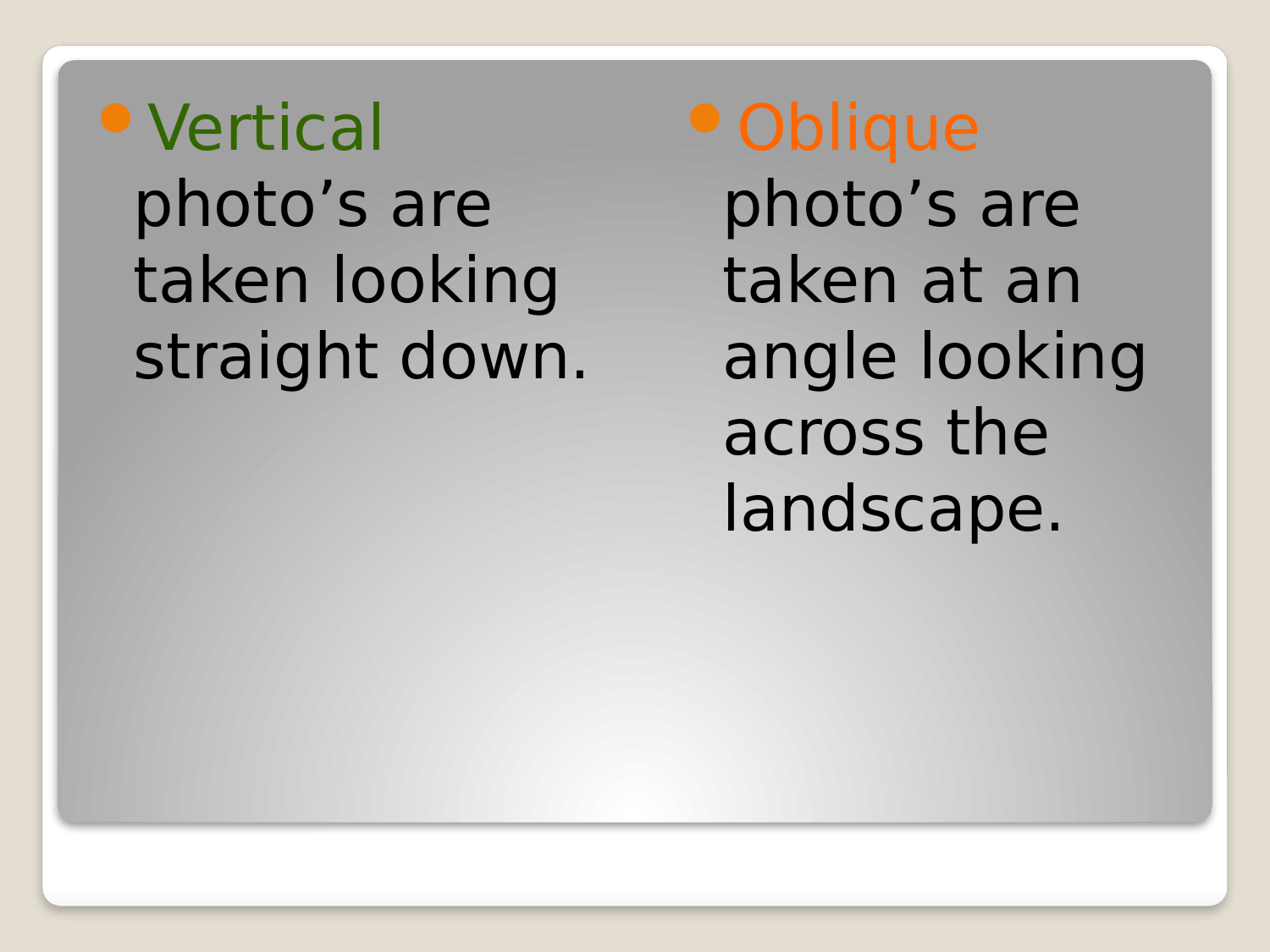

Vertical photo’s are taken looking straight down.
Oblique photo’s are taken at an angle looking across the landscape.

#